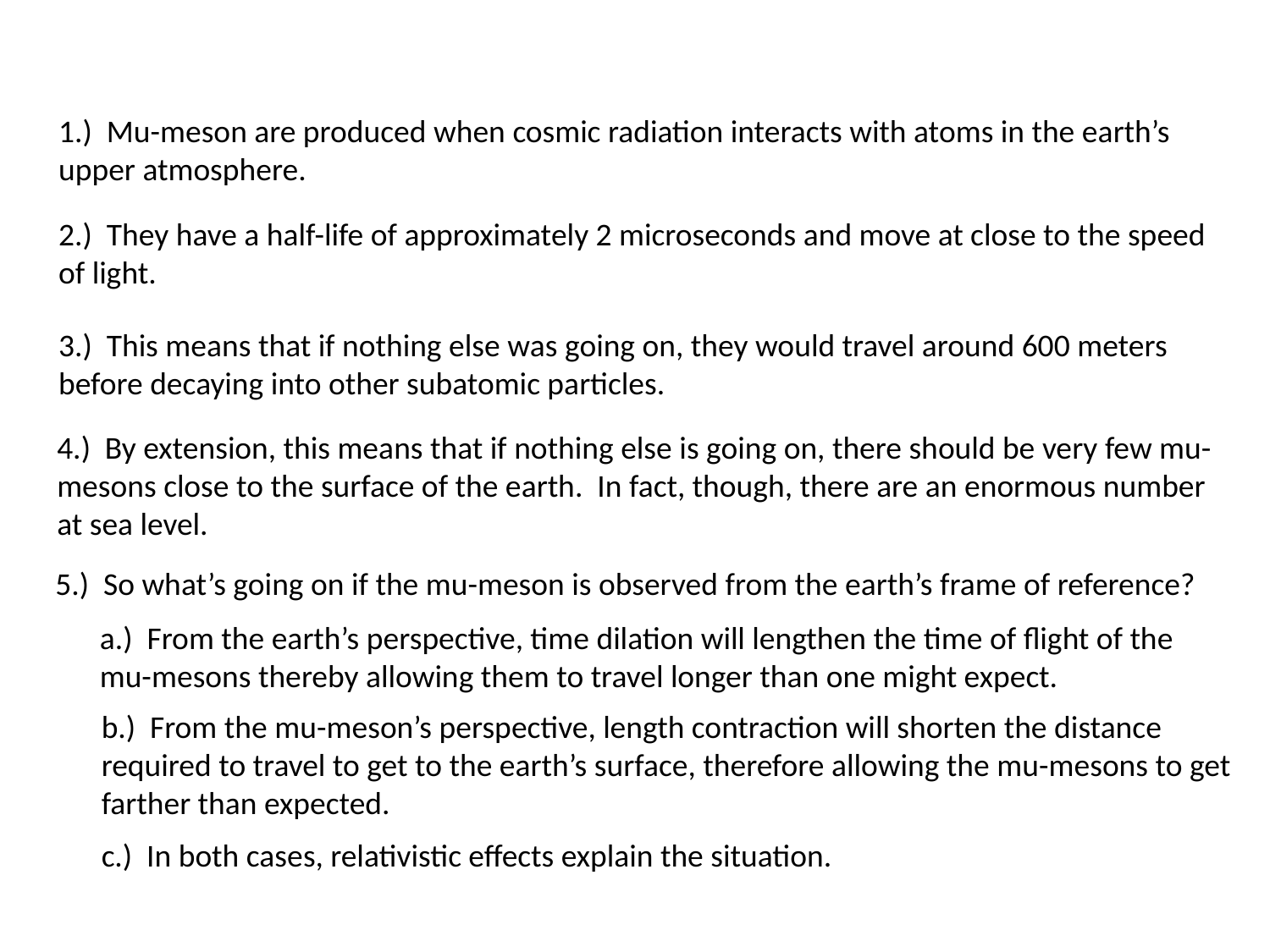

1.)  Mu-meson are produced when cosmic radiation interacts with atoms in the earth’s upper atmosphere.
2.)  They have a half-life of approximately 2 microseconds and move at close to the speed of light.
3.)  This means that if nothing else was going on, they would travel around 600 meters before decaying into other subatomic particles.
4.)  By extension, this means that if nothing else is going on, there should be very few mu-mesons close to the surface of the earth.  In fact, though, there are an enormous number at sea level.
5.)  So what’s going on if the mu-meson is observed from the earth’s frame of reference?
a.)  From the earth’s perspective, time dilation will lengthen the time of flight of the mu-mesons thereby allowing them to travel longer than one might expect.
b.)  From the mu-meson’s perspective, length contraction will shorten the distance required to travel to get to the earth’s surface, therefore allowing the mu-mesons to get farther than expected.
c.)  In both cases, relativistic effects explain the situation.